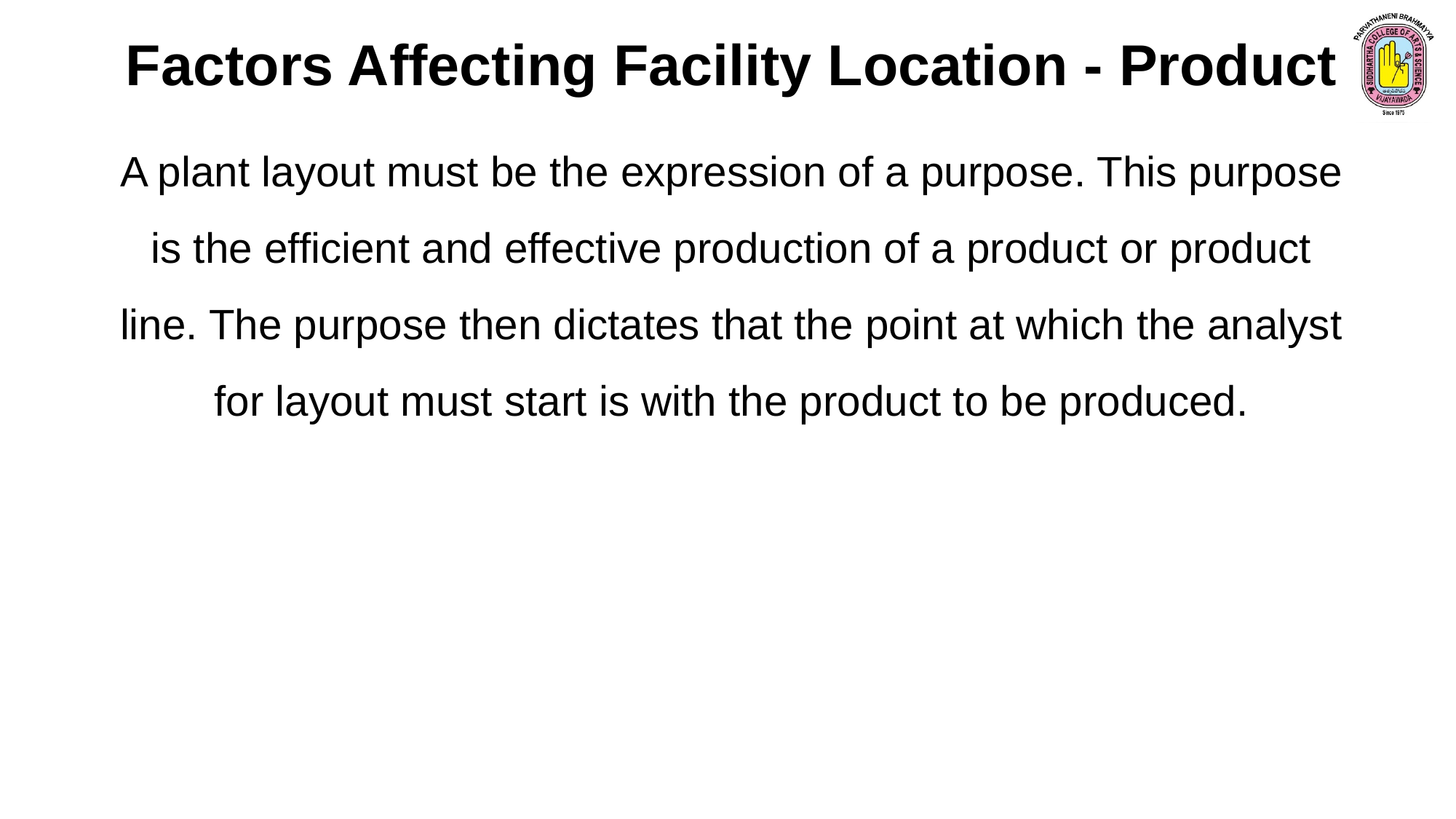

Factors Affecting Facility Location - Product
A plant layout must be the expression of a purpose. This purpose is the efficient and effective production of a product or product line. The purpose then dictates that the point at which the analyst for layout must start is with the product to be produced.